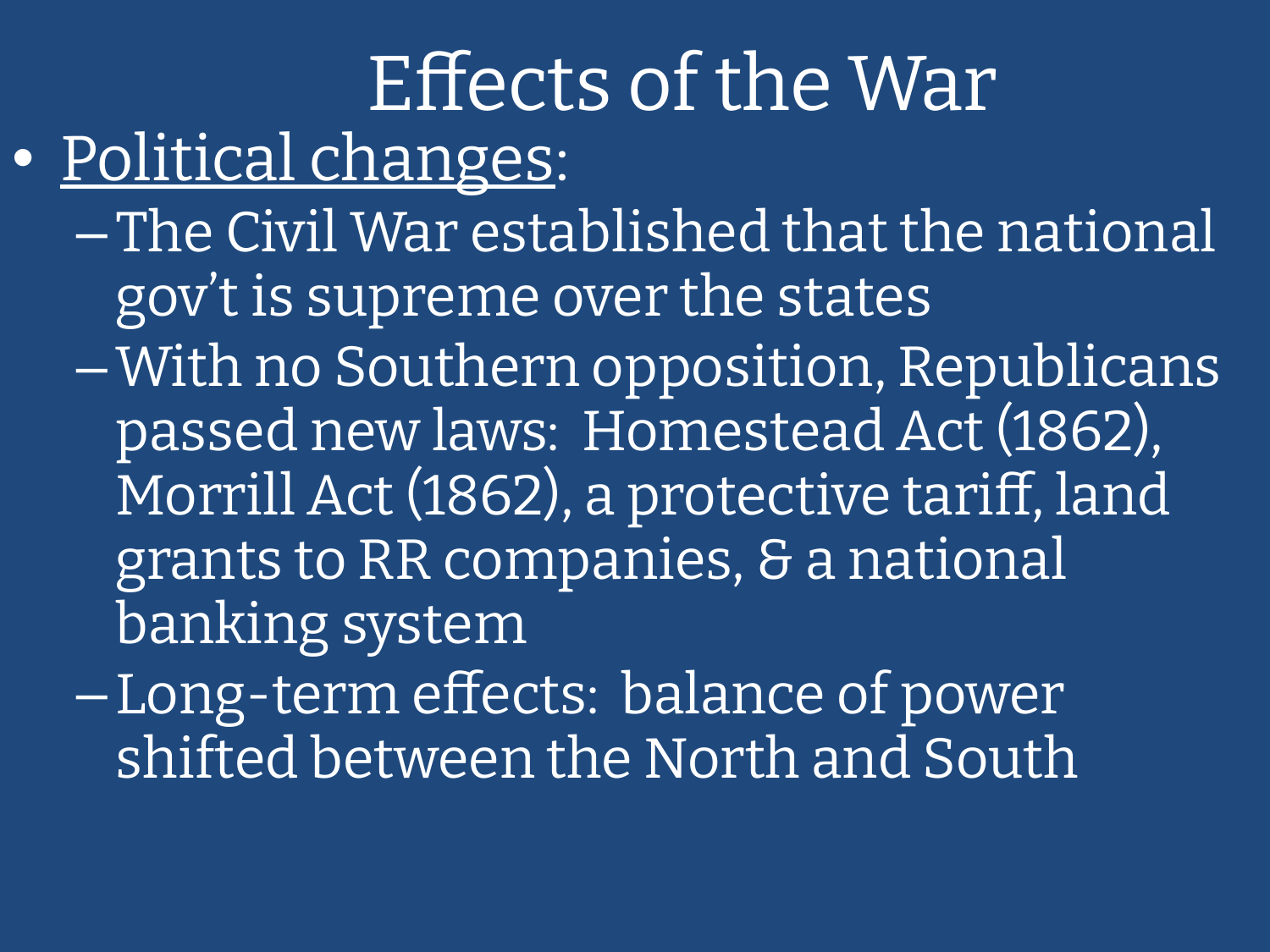

# Effects of the War
Political changes:
The Civil War established that the national gov’t is supreme over the states
With no Southern opposition, Republicans passed new laws:  Homestead Act (1862), Morrill Act (1862), a protective tariff, land grants to RR companies, & a national banking system
Long-term effects:  balance of power shifted between the North and South